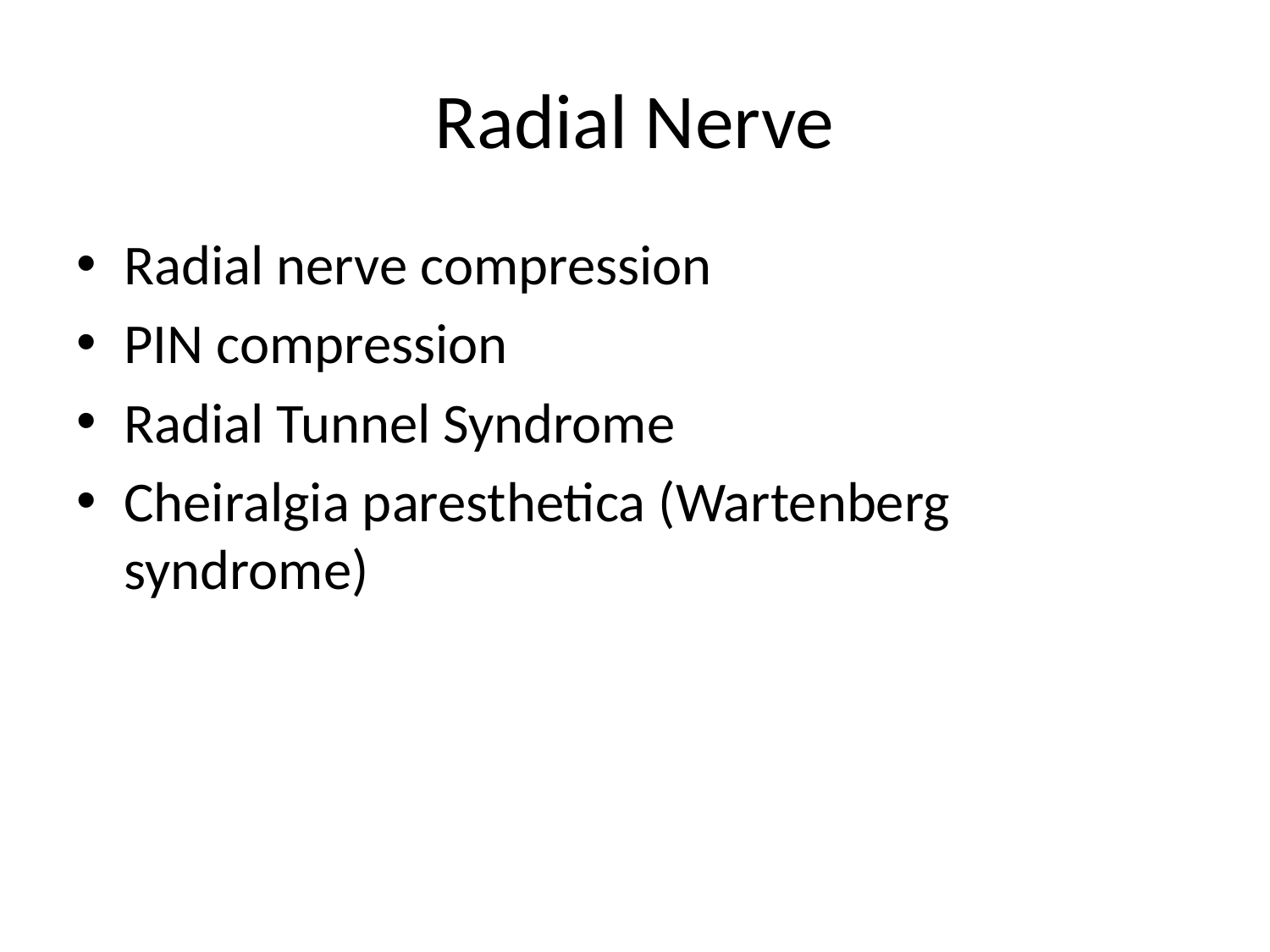

# Radial Nerve
Radial nerve compression
PIN compression
Radial Tunnel Syndrome
Cheiralgia paresthetica (Wartenberg syndrome)